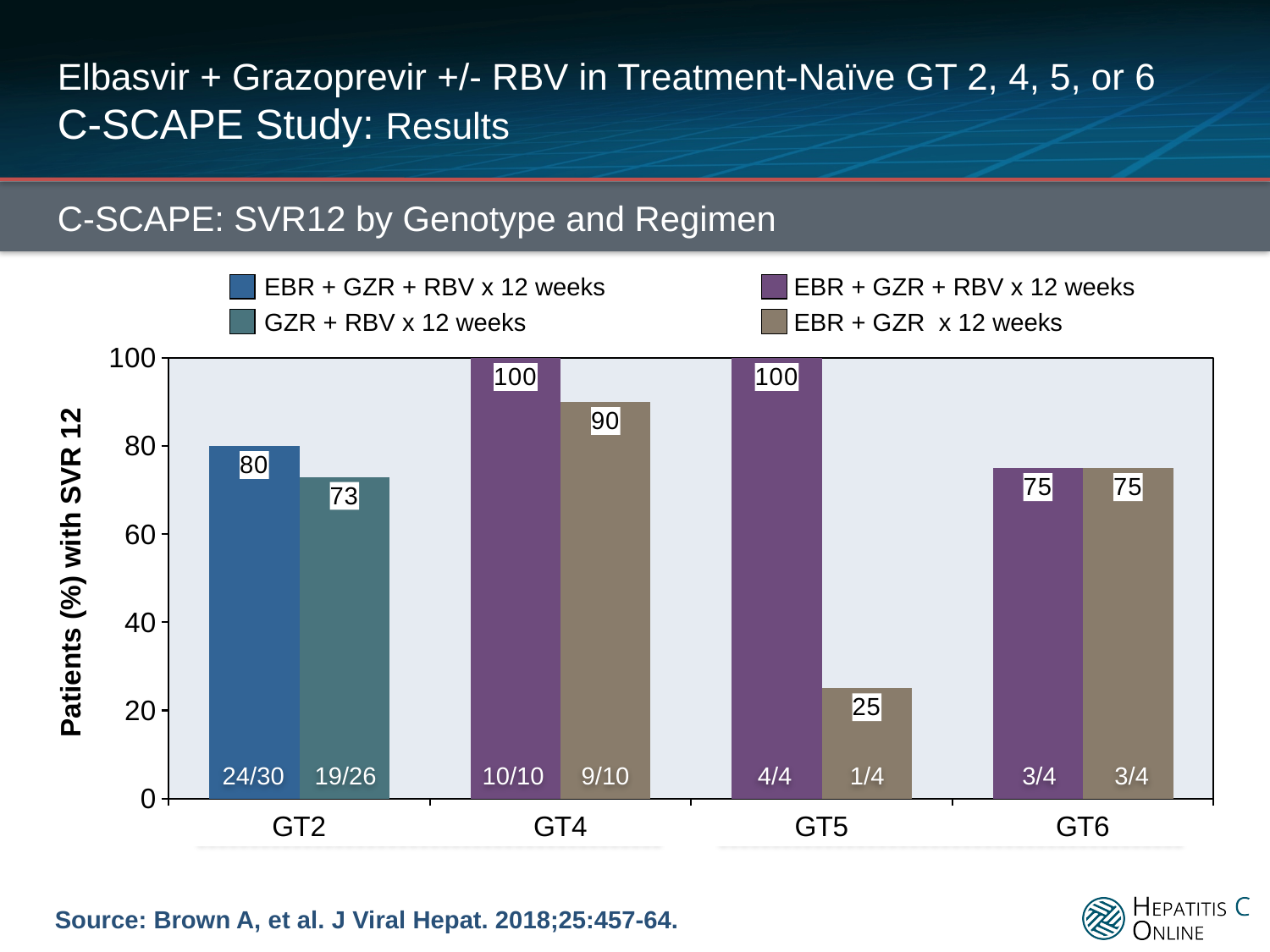

# Elbasvir + Grazoprevir +/- RBV in Treatment-Naïve GT 2, 4, 5, or 6 C-SCAPE Study: Results

C-SCAPE: SVR12 by Genotype and Regimen
EBR + GZR + RBV x 12 weeks
EBR + GZR + RBV x 12 weeks

GZR + RBV x 12 weeks
EBR + GZR  x 12 weeks

### Chart

| Category |  |  |
|---|---|---|
| GT2 | 80.0 | 73.0 |
| GT4 | 100.0 | 90.0 |
| GT5 | 100.0 | 25.0 |
| GT6 | 75.0 | 75.0 |
24/30
19/26
10/10
9/10
4/4
1/4
3/4
3/4
Source: Brown A, et al. J Viral Hepat. 2018;25:457-64.